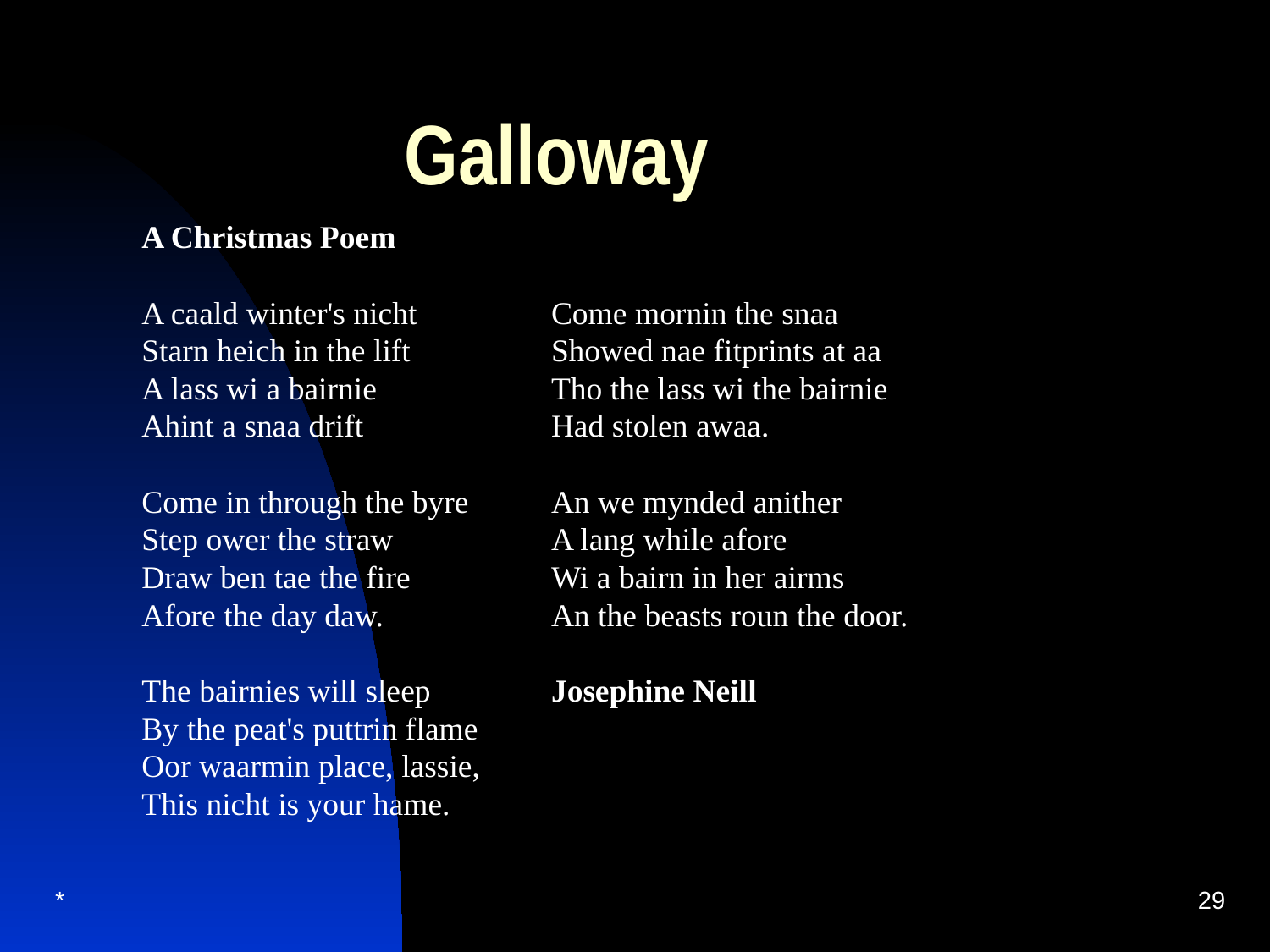

# Galloway
A Christmas Poem

A caald winter's nicht
Starn heich in the lift
A lass wi a bairnie
Ahint a snaa drift

Come in through the byre
Step ower the straw
Draw ben tae the fire
Afore the day daw.

The bairnies will sleep
By the peat's puttrin flame
Oor waarmin place, lassie,
This nicht is your hame.

Come mornin the snaa
Showed nae fitprints at aa
Tho the lass wi the bairnie
Had stolen awaa.

An we mynded anither
A lang while afore
Wi a bairn in her airms
An the beasts roun the door.

Josephine Neill

*
29